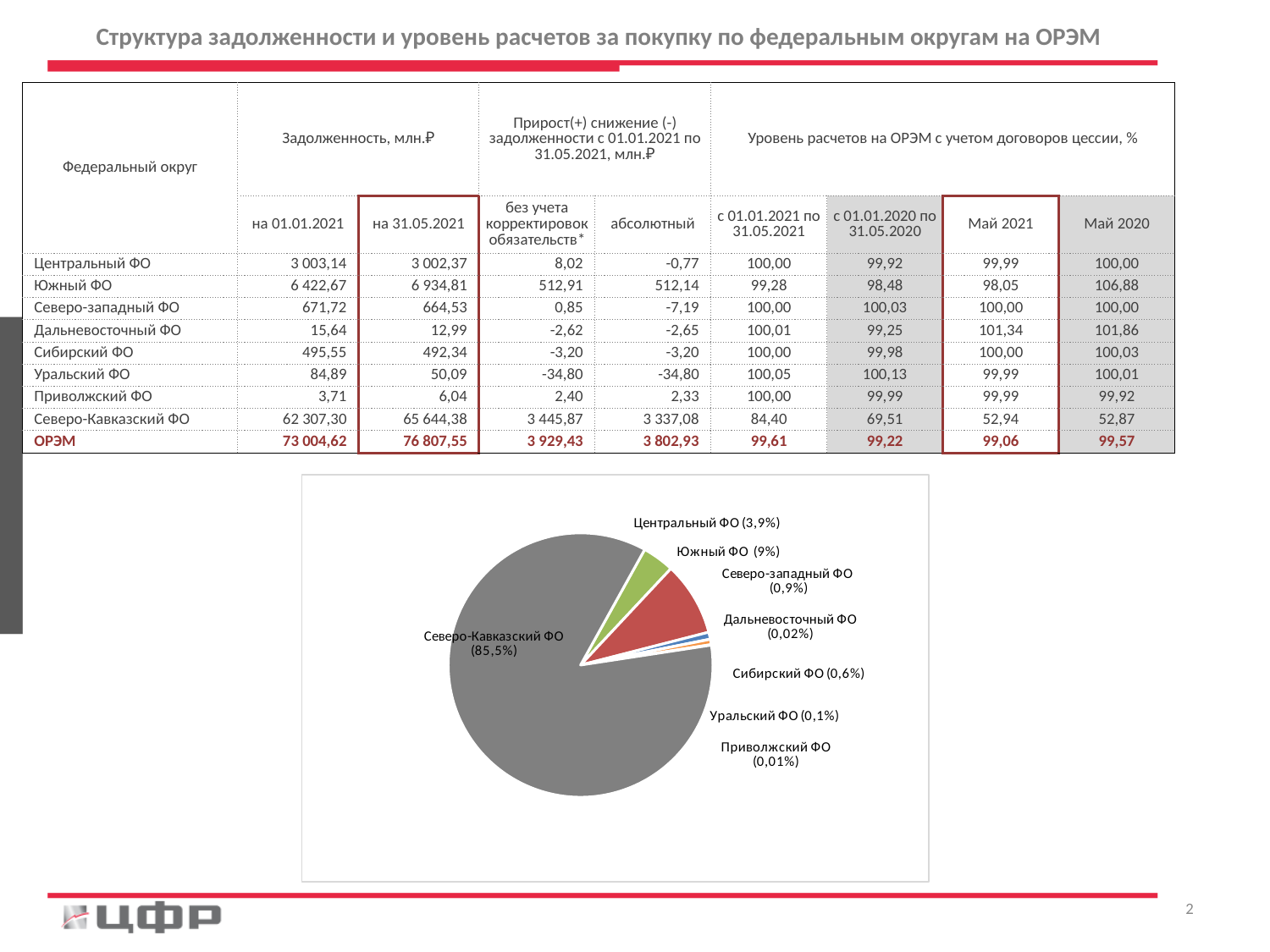

Структура задолженности и уровень расчетов за покупку по федеральным округам на ОРЭМ
| Федеральный округ | Задолженность, млн.₽ |  | Прирост(+) снижение (-) задолженности с 01.01.2021 по 31.05.2021, млн.₽ |  | Уровень расчетов на ОРЭМ с учетом договоров цессии, % |  |  |  |
| --- | --- | --- | --- | --- | --- | --- | --- | --- |
|  | на 01.01.2021 | на 31.05.2021 | без учета корректировок обязательств\* | абсолютный | с 01.01.2021 по 31.05.2021 | с 01.01.2020 по 31.05.2020 | Май 2021 | Май 2020 |
| Центральный ФО | 3 003,14 | 3 002,37 | 8,02 | -0,77 | 100,00 | 99,92 | 99,99 | 100,00 |
| Южный ФО | 6 422,67 | 6 934,81 | 512,91 | 512,14 | 99,28 | 98,48 | 98,05 | 106,88 |
| Северо-западный ФО | 671,72 | 664,53 | 0,85 | -7,19 | 100,00 | 100,03 | 100,00 | 100,00 |
| Дальневосточный ФО | 15,64 | 12,99 | -2,62 | -2,65 | 100,01 | 99,25 | 101,34 | 101,86 |
| Сибирский ФО | 495,55 | 492,34 | -3,20 | -3,20 | 100,00 | 99,98 | 100,00 | 100,03 |
| Уральский ФО | 84,89 | 50,09 | -34,80 | -34,80 | 100,05 | 100,13 | 99,99 | 100,01 |
| Приволжский ФО | 3,71 | 6,04 | 2,40 | 2,33 | 100,00 | 99,99 | 99,99 | 99,92 |
| Северо-Кавказский ФО | 62 307,30 | 65 644,38 | 3 445,87 | 3 337,08 | 84,40 | 69,51 | 52,94 | 52,87 |
| ОРЭМ | 73 004,62 | 76 807,55 | 3 929,43 | 3 802,93 | 99,61 | 99,22 | 99,06 | 99,57 |

### Chart

| Category |  |
|---|---|
| Центральный ФО (3,9%) | 3002.36603031 |
| Южный ФО  (9%) | 6934.81438344 |
| Северо-западный ФО  (0,9%) | 664.52805538 |
| Дальневосточный ФО (0,02%) | 12.98679494 |
| Сибирский ФО (0,6%) | 492.34323774 |
| Уральский ФО (0,1%) | 50.09037433 |
| Приволжский ФО (0,01%) | 6.04437166 |
| Северо-Кавказский ФО (85,5%) | 65644.37827151 |
2